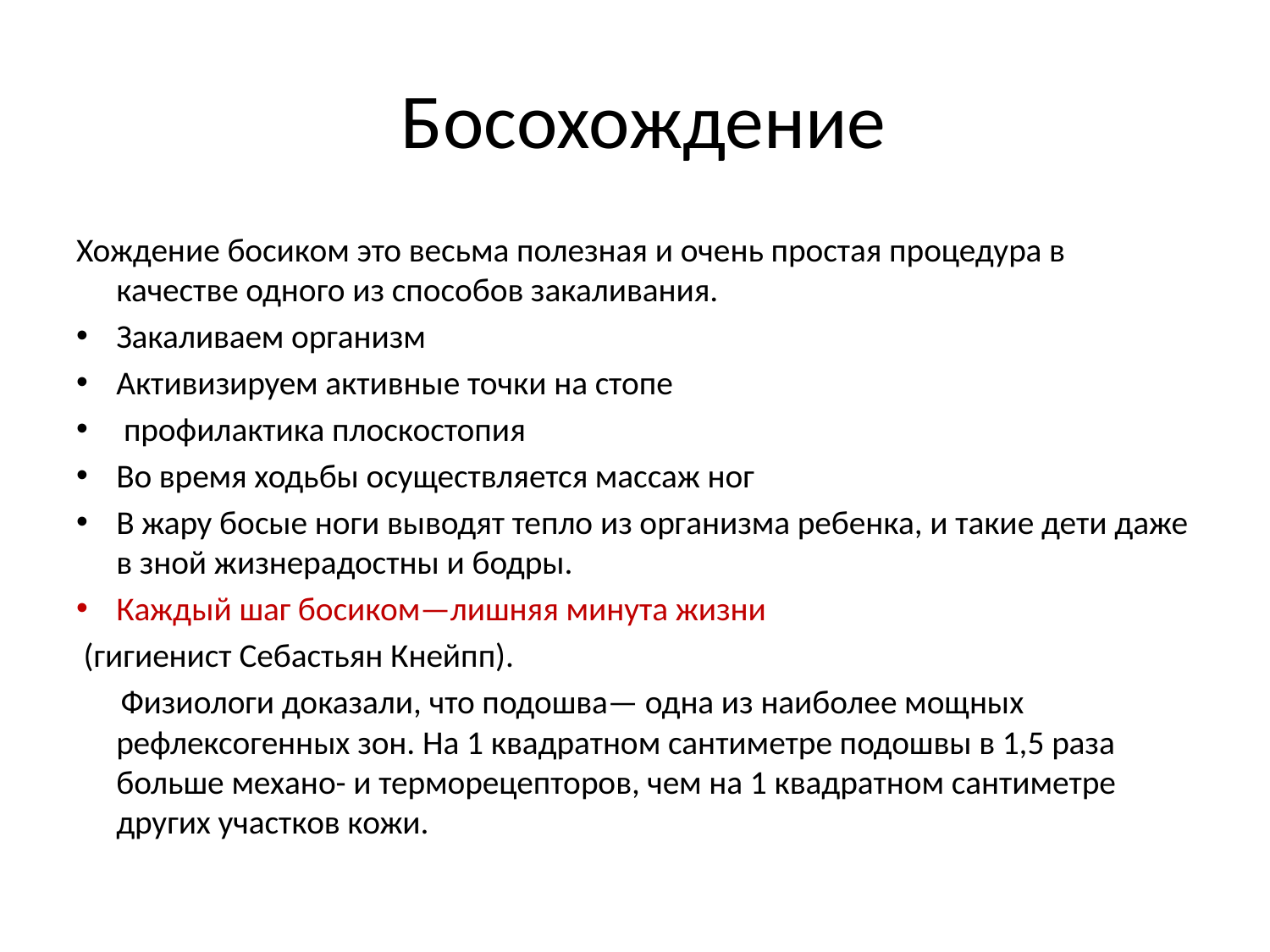

# Босохождение
Хождение босиком это весьма полезная и очень простая процедура в качестве одного из способов закаливания.
Закаливаем организм
Активизируем активные точки на стопе
 профилактика плоскостопия
Во время ходьбы осуществляется массаж ног
В жару босые ноги выводят тепло из организма ребенка, и такие дети даже в зной жизнерадостны и бодры.
Каждый шаг босиком—лишняя минута жизни
 (гигиенист Себастьян Кнейпп).
      Физиологи доказали, что подошва— одна из наиболее мощных рефлексогенных зон. На 1 квадратном сантиметре подошвы в 1,5 раза больше механо- и терморецепторов, чем на 1 квадратном сантиметре других участков кожи.